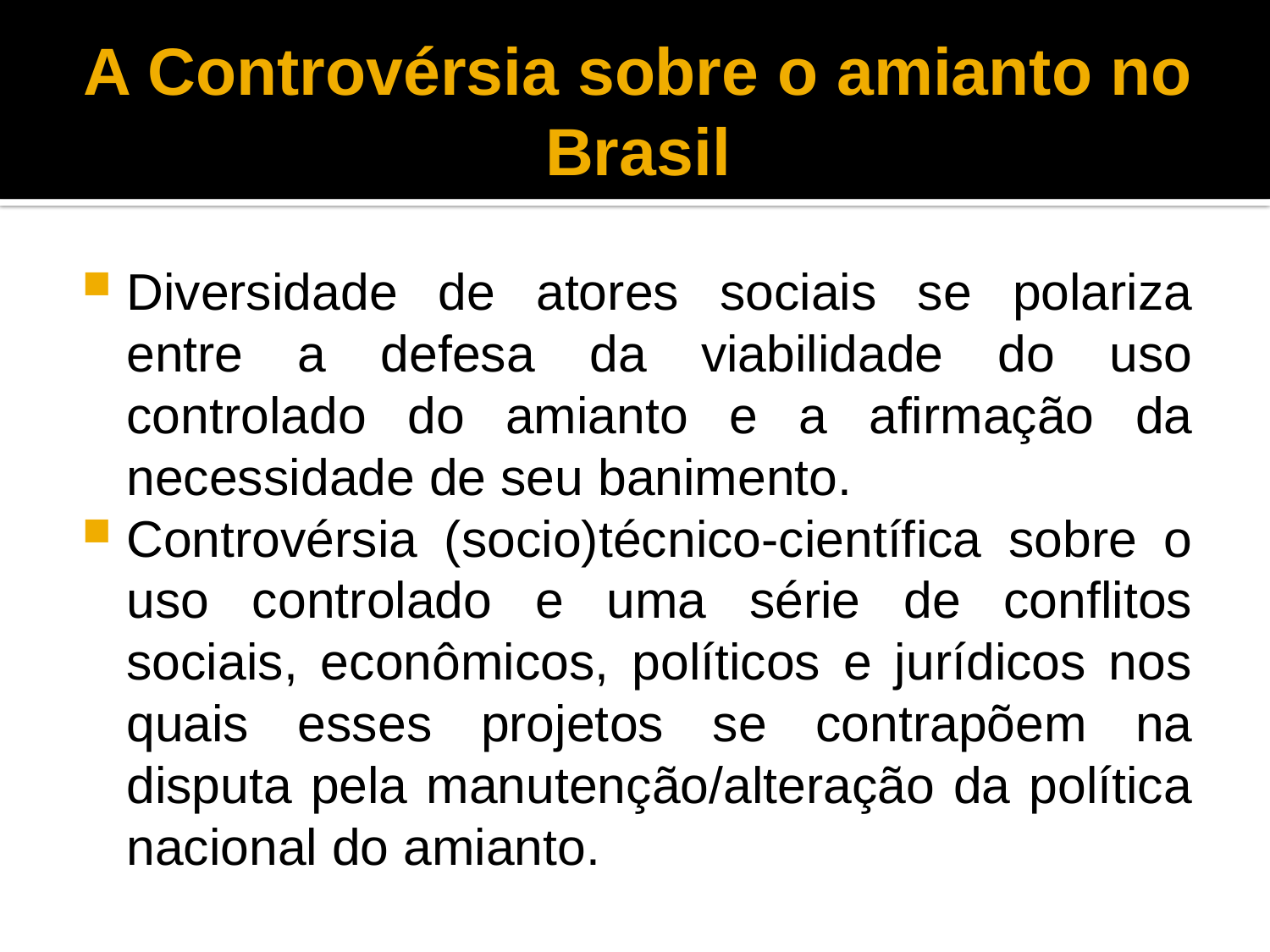

# A Controvérsia sobre o amianto no Brasil
Diversidade de atores sociais se polariza entre a defesa da viabilidade do uso controlado do amianto e a afirmação da necessidade de seu banimento.
Controvérsia (socio)técnico-científica sobre o uso controlado e uma série de conflitos sociais, econômicos, políticos e jurídicos nos quais esses projetos se contrapõem na disputa pela manutenção/alteração da política nacional do amianto.